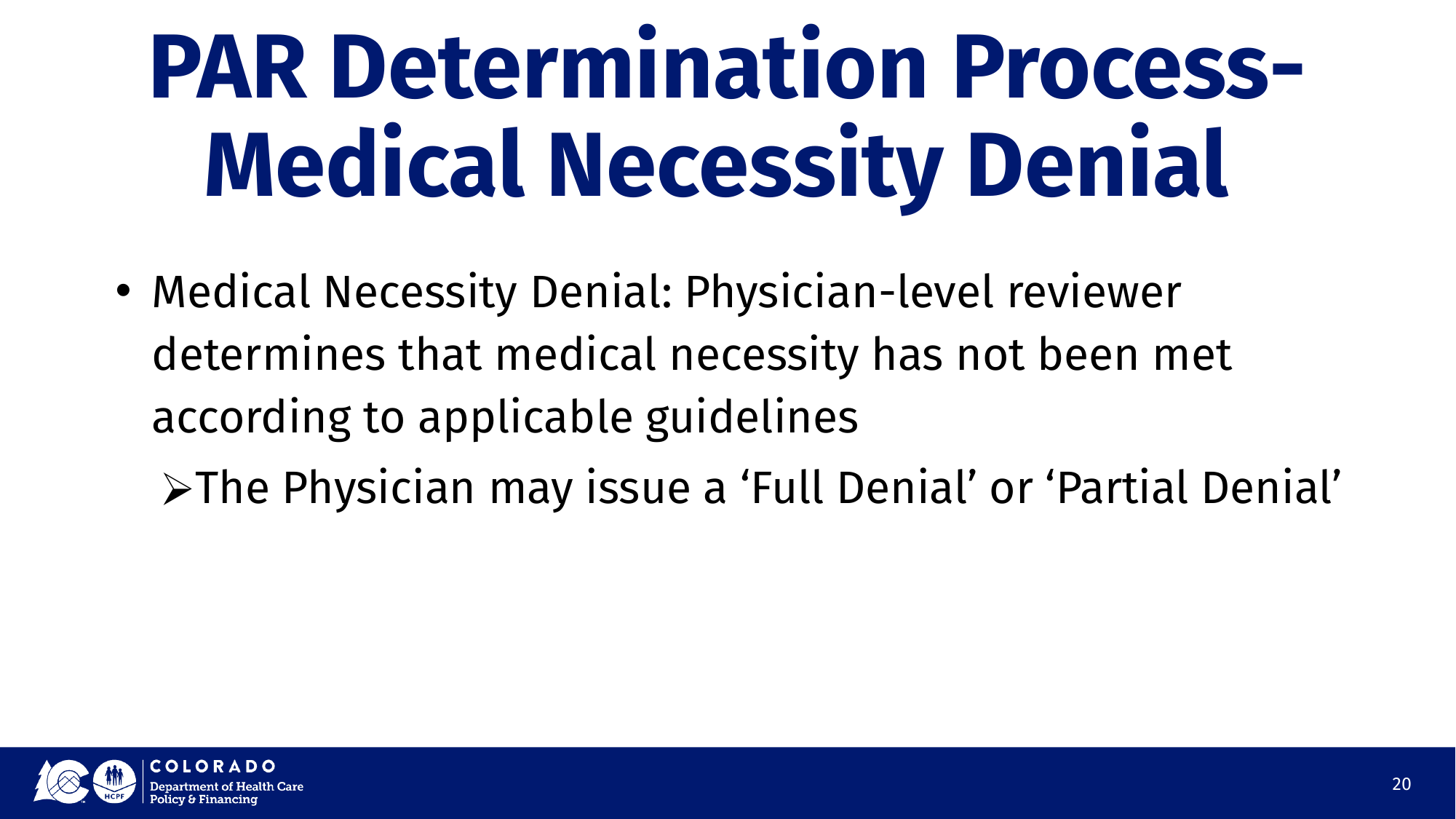

# PAR Determination Process- Medical Necessity Denial
Medical Necessity Denial: Physician-level reviewer determines that medical necessity has not been met according to applicable guidelines
The Physician may issue a ‘Full Denial’ or ‘Partial Denial’
20